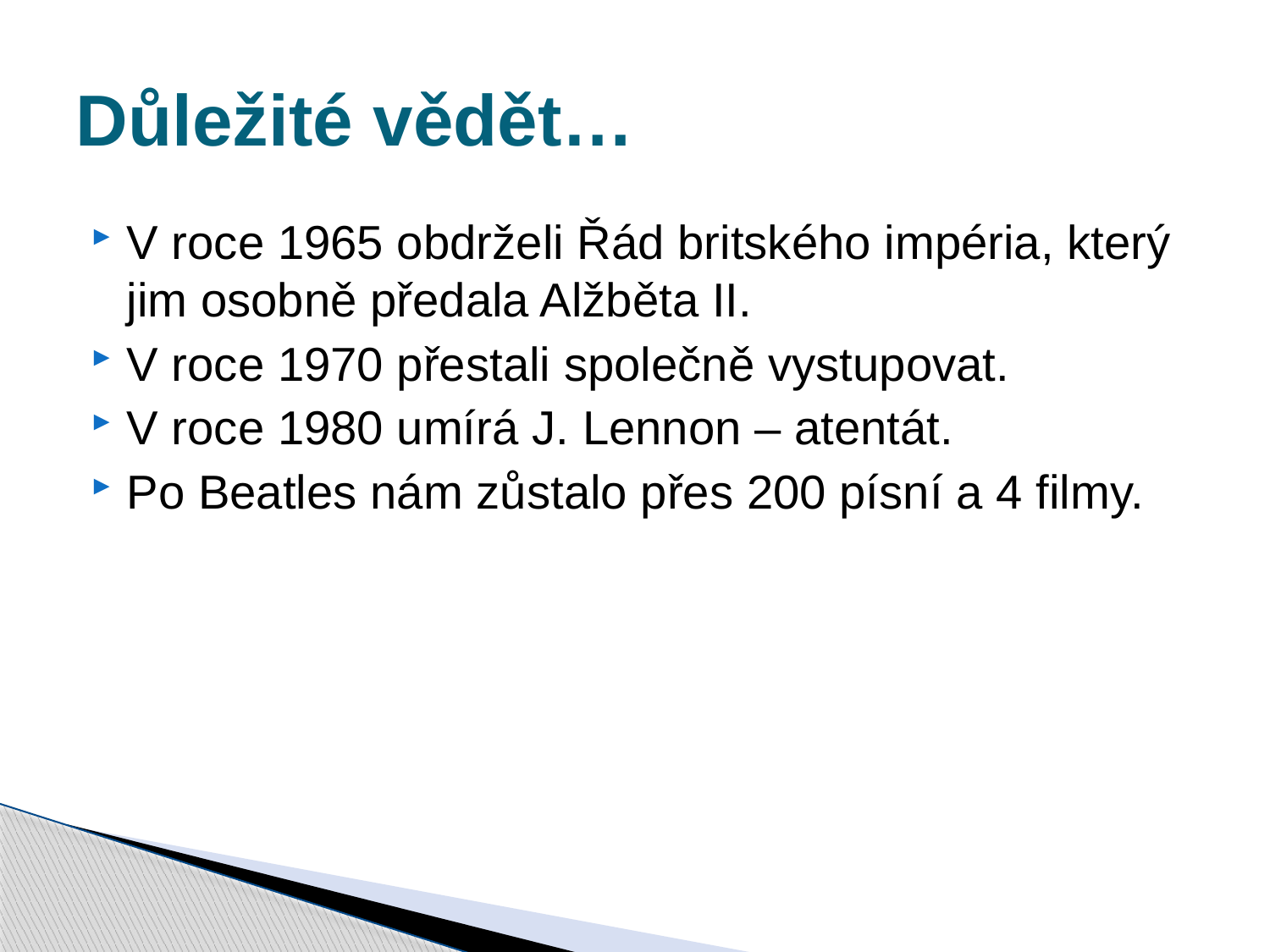

# Důležité vědět…
V roce 1965 obdrželi Řád britského impéria, který jim osobně předala Alžběta II.
V roce 1970 přestali společně vystupovat.
V roce 1980 umírá J. Lennon – atentát.
Po Beatles nám zůstalo přes 200 písní a 4 filmy.